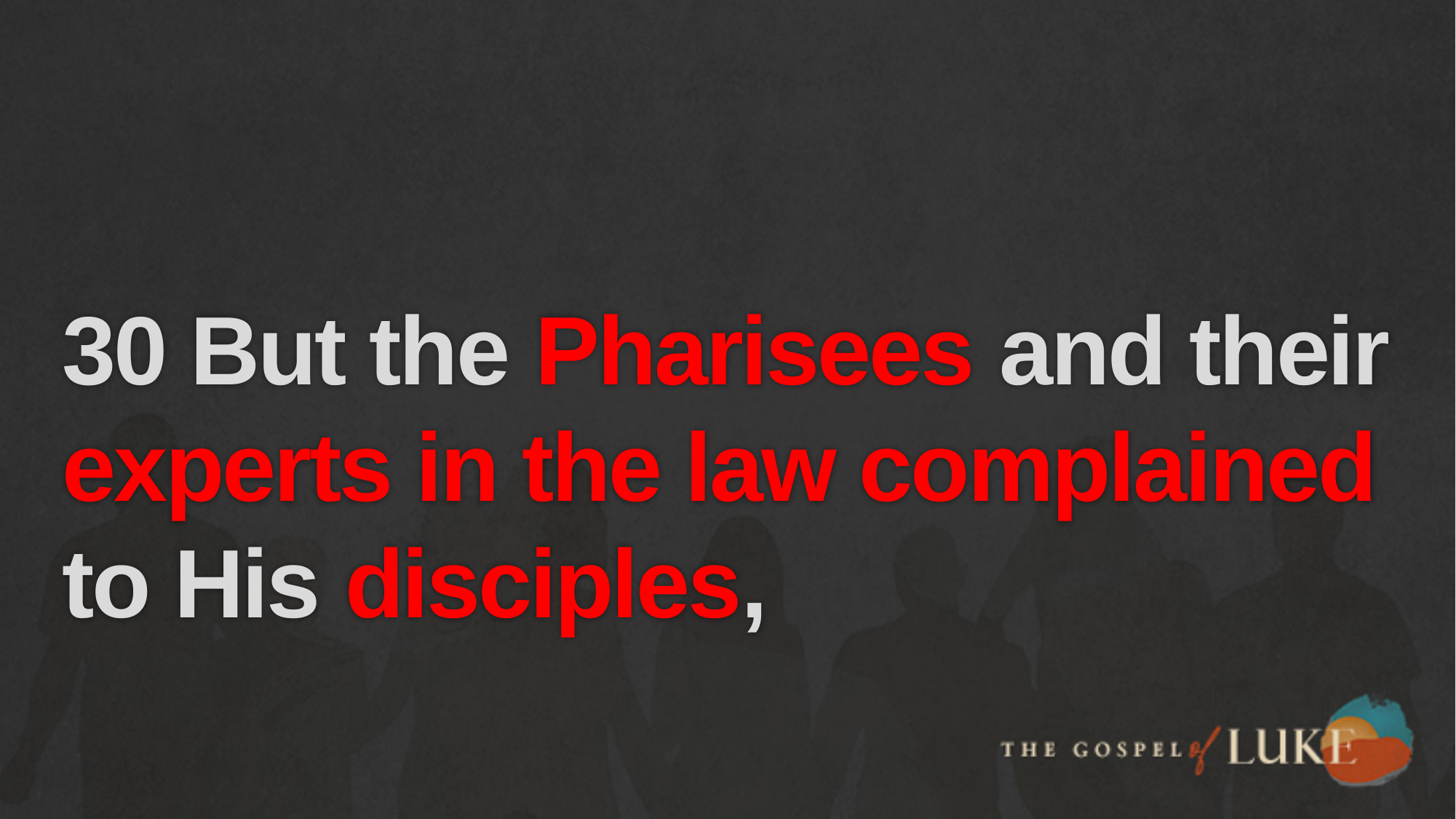

# 30 But the Pharisees and their experts in the law complained to His disciples,